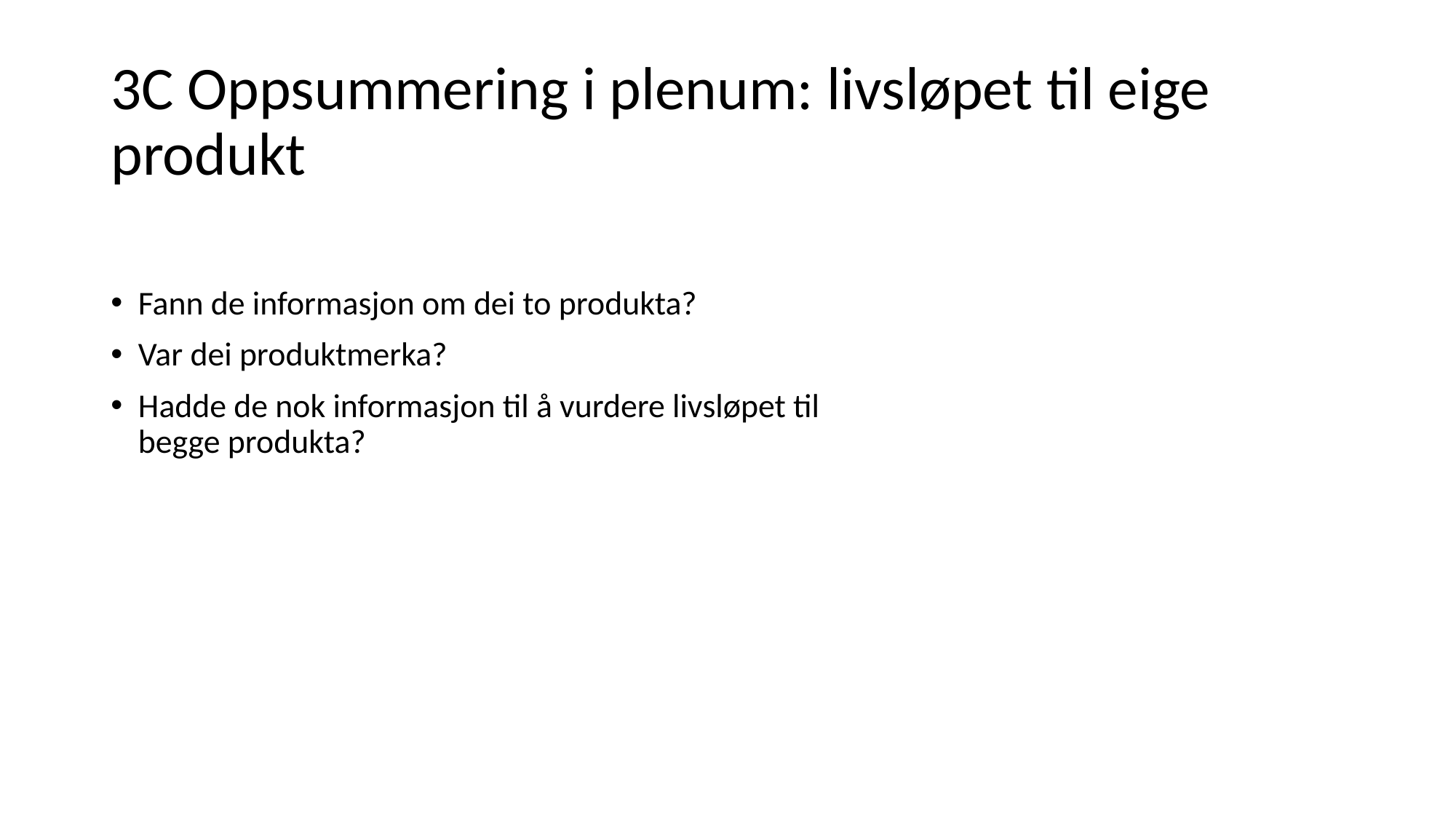

# 3C Oppsummering i plenum: livsløpet til eige produkt
Fann de informasjon om dei to produkta?
Var dei produktmerka?
Hadde de nok informasjon til å vurdere livsløpet til begge produkta?